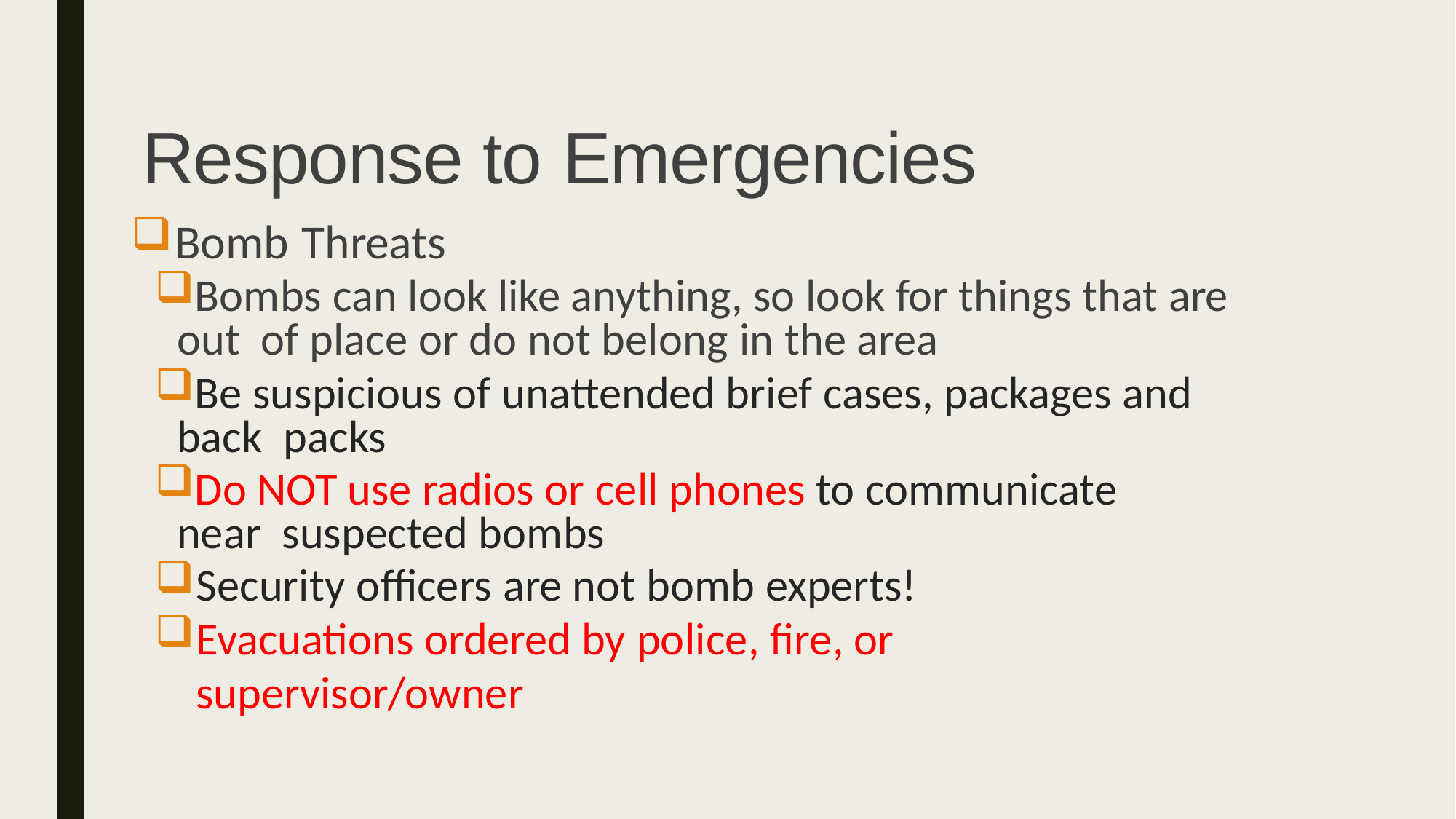

# Response to Emergencies
Bomb Threats
Bombs can look like anything, so look for things that are out  of place or do not belong in the area
Be suspicious of unattended brief cases, packages and back  packs
Do NOT use radios or cell phones to communicate near  suspected bombs
Security officers are not bomb experts!
Evacuations ordered by police, fire, or supervisor/owner